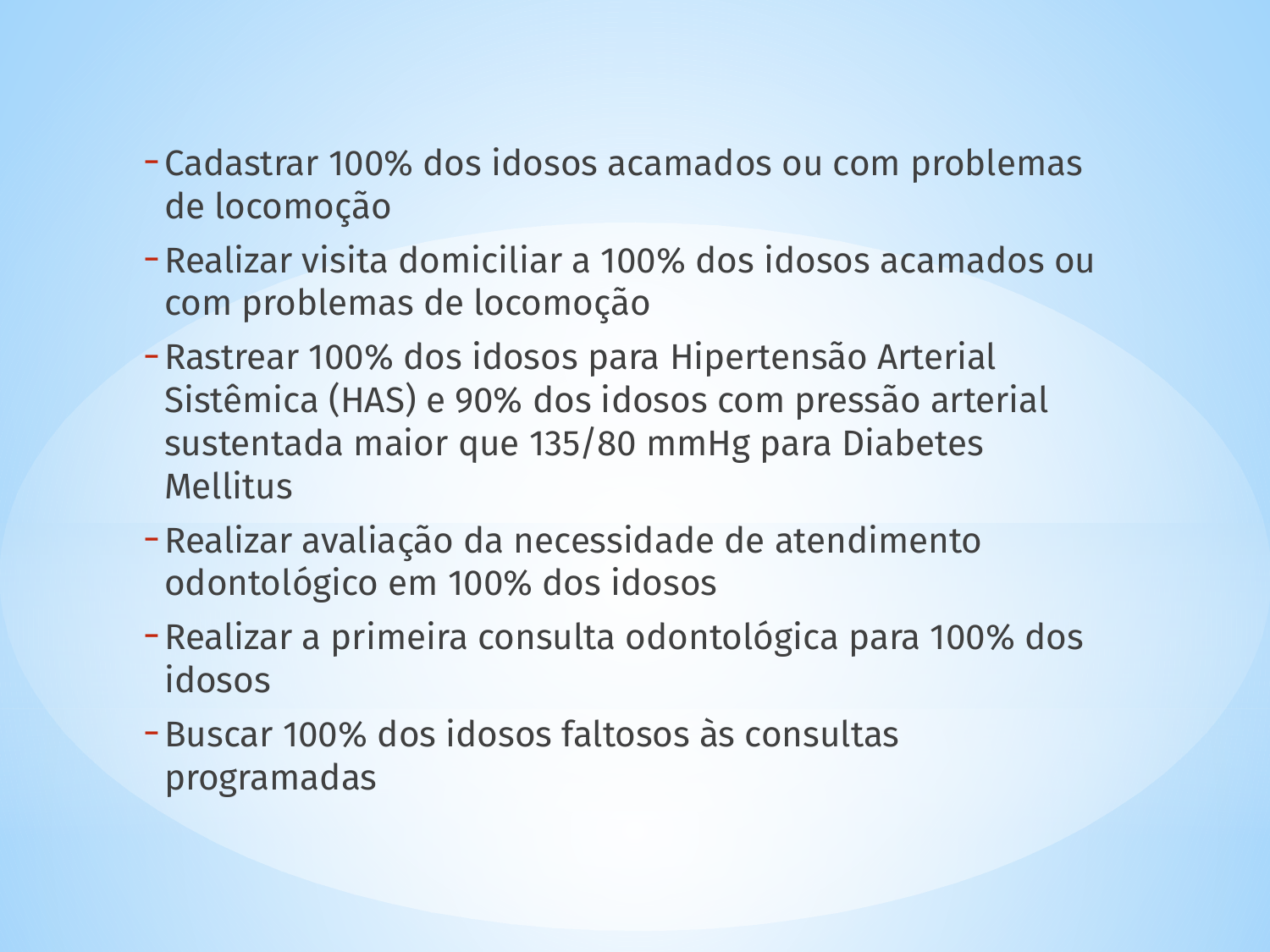

Cadastrar 100% dos idosos acamados ou com problemas de locomoção
Realizar visita domiciliar a 100% dos idosos acamados ou com problemas de locomoção
Rastrear 100% dos idosos para Hipertensão Arterial Sistêmica (HAS) e 90% dos idosos com pressão arterial sustentada maior que 135/80 mmHg para Diabetes Mellitus
Realizar avaliação da necessidade de atendimento odontológico em 100% dos idosos
Realizar a primeira consulta odontológica para 100% dos idosos
Buscar 100% dos idosos faltosos às consultas programadas